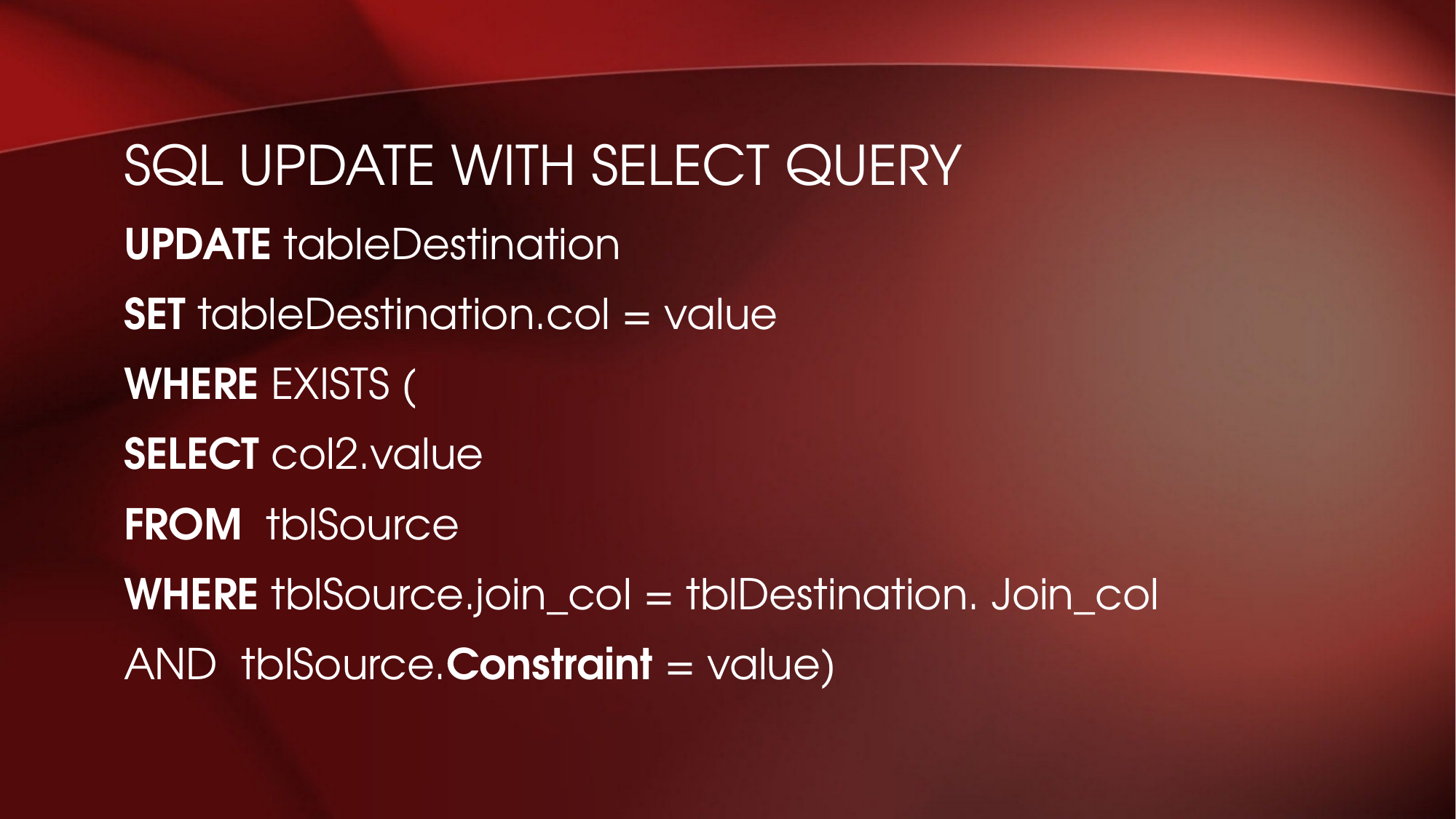

# SQL UPDATE WITH SELECT QUERY
UPDATE tableDestination
SET tableDestination.col = value
WHERE EXISTS (
SELECT col2.value
FROM  tblSource
WHERE tblSource.join_col = tblDestination. Join_col
AND  tblSource.Constraint = value)